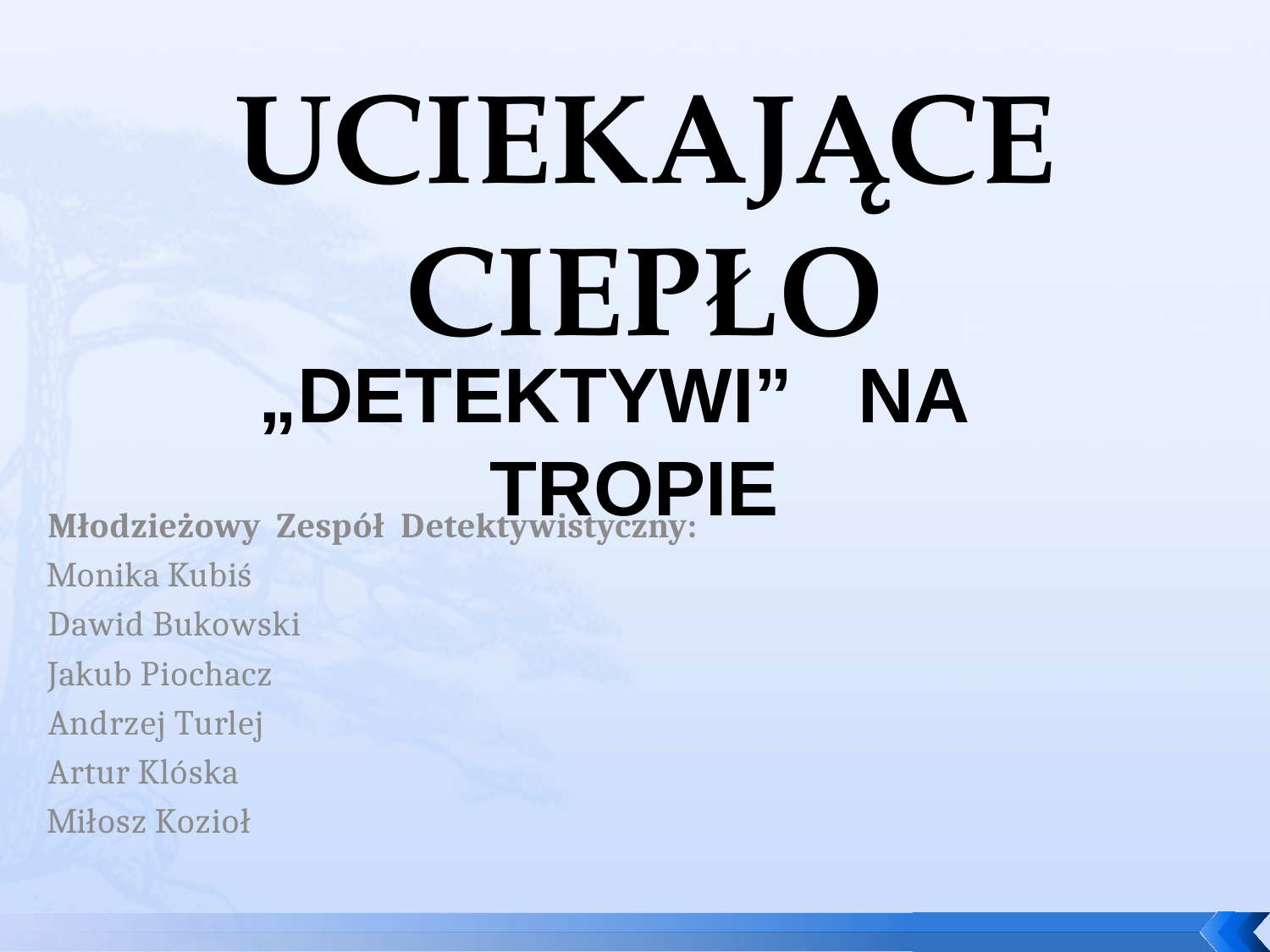

# UCIEKAJĄCE CIEPŁO
„DETEKTYWI”   NA   TROPIE
Młodzieżowy  Zespół  Detektywistyczny:
Monika Kubiś
Dawid Bukowski
Jakub Piochacz
Andrzej Turlej
Artur Klóska
Miłosz Kozioł